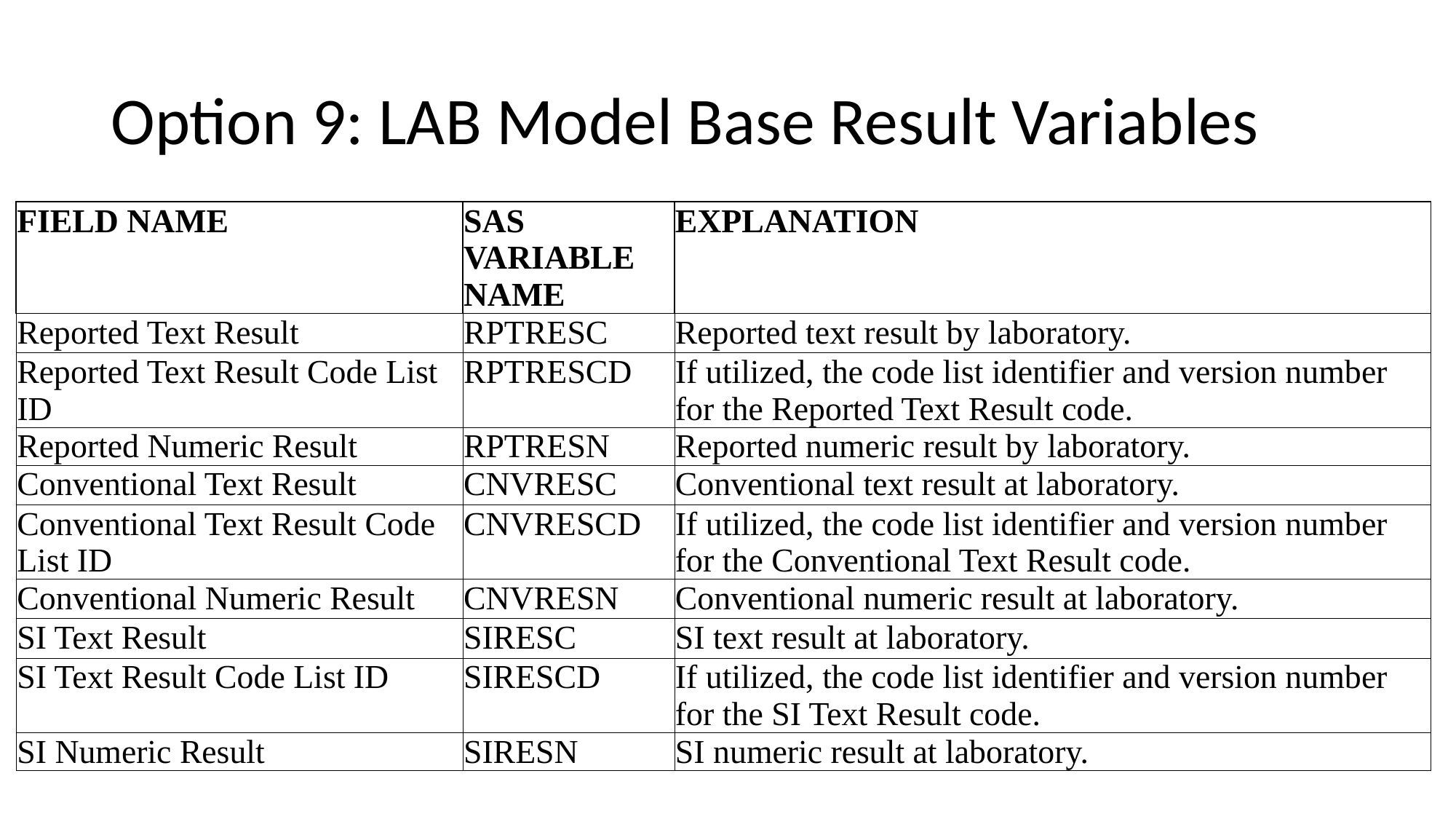

# Option 9: LAB Model Base Result Variables
| FIELD NAME | SAS VARIABLE NAME | EXPLANATION |
| --- | --- | --- |
| Reported Text Result | RPTRESC | Reported text result by laboratory. |
| Reported Text Result Code List ID | RPTRESCD | If utilized, the code list identifier and version number for the Reported Text Result code. |
| Reported Numeric Result | RPTRESN | Reported numeric result by laboratory. |
| Conventional Text Result | CNVRESC | Conventional text result at laboratory. |
| Conventional Text Result Code List ID | CNVRESCD | If utilized, the code list identifier and version number for the Conventional Text Result code. |
| Conventional Numeric Result | CNVRESN | Conventional numeric result at laboratory. |
| SI Text Result | SIRESC | SI text result at laboratory. |
| SI Text Result Code List ID | SIRESCD | If utilized, the code list identifier and version number for the SI Text Result code. |
| SI Numeric Result | SIRESN | SI numeric result at laboratory. |